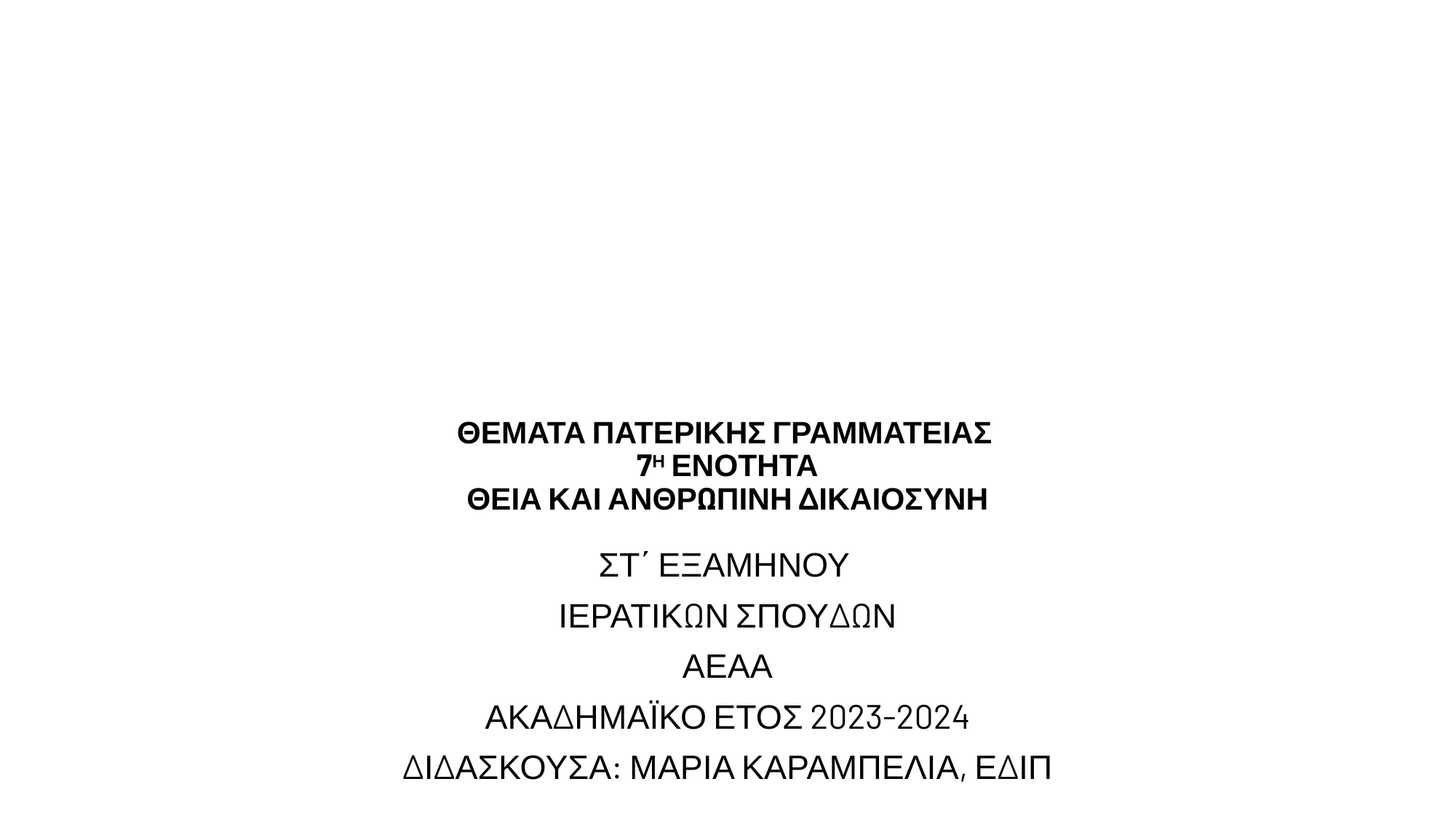

# ΘΕΜΑΤΑ ΠΑΤΕΡΙΚΗΣ ΓΡΑΜΜΑΤΕΙΑΣ 7Η ΕΝΟΤΗΤΑ ΘΕΙΑ ΚΑΙ ΑΝΘΡΩΠΙΝΗ ΔΙΚΑΙΟΣΥΝΗ
ΣΤ΄ ΕΞΑΜΗΝΟΥ
ΙΕΡΑΤΙΚΩΝ ΣΠΟΥΔΩΝ
ΑΕΑΑ
ΑΚΑΔΗΜΑΪΚΟ ΕΤΟΣ 2023-2024
ΔΙΔΑΣΚΟΥΣΑ: ΜΑΡΙΑ ΚΑΡΑΜΠΕΛΙΑ, ΕΔΙΠ